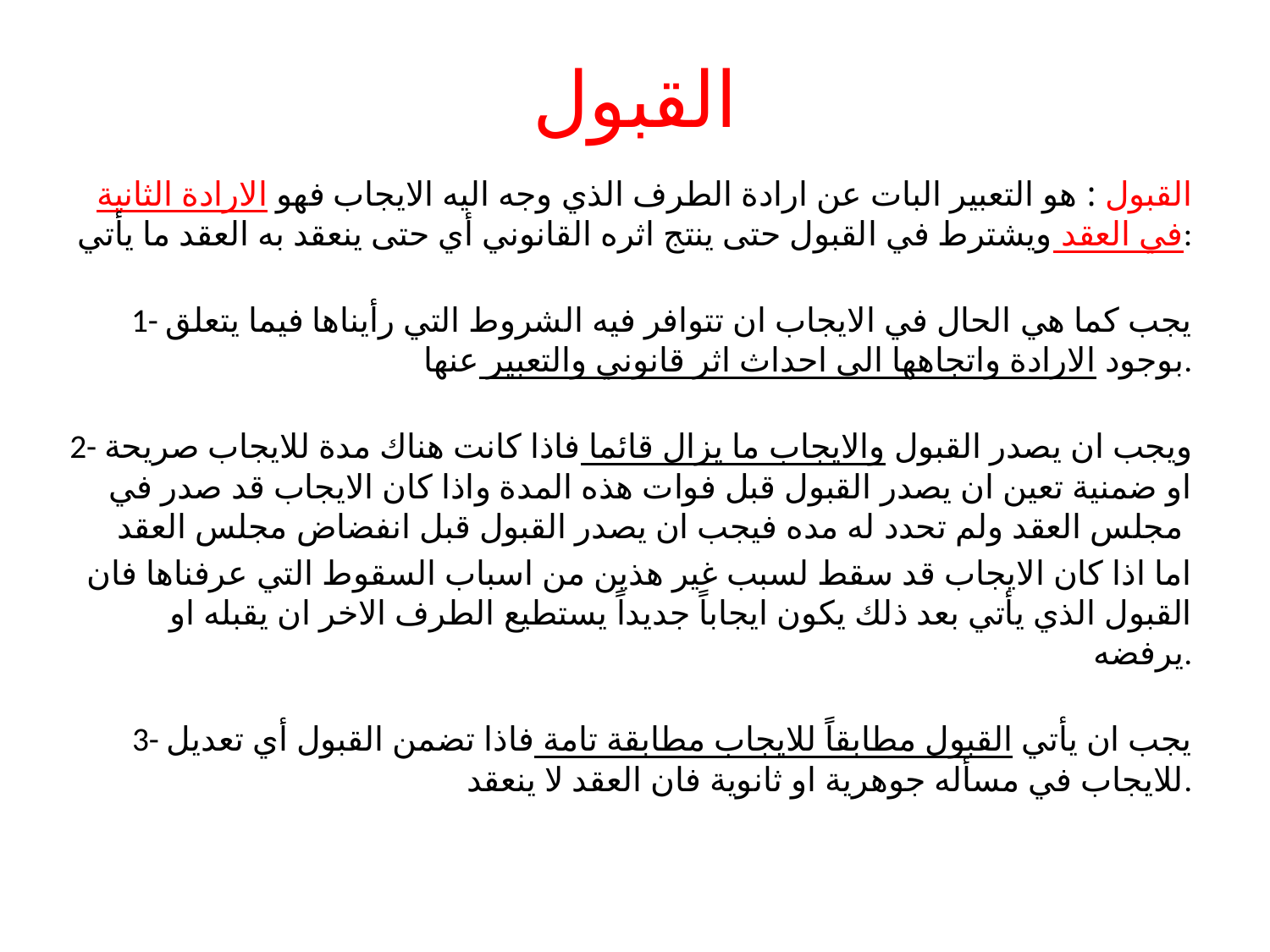

# القبول
القبول : هو التعبير البات عن ارادة الطرف الذي وجه اليه الايجاب فهو الارادة الثانية في العقد ويشترط في القبول حتى ينتج اثره القانوني أي حتى ينعقد به العقد ما يأتي:
1- يجب كما هي الحال في الايجاب ان تتوافر فيه الشروط التي رأيناها فيما يتعلق بوجود الارادة واتجاهها الى احداث اثر قانوني والتعبير عنها.
2- ويجب ان يصدر القبول والايجاب ما يزال قائما فاذا كانت هناك مدة للايجاب صريحة او ضمنية تعين ان يصدر القبول قبل فوات هذه المدة واذا كان الايجاب قد صدر في مجلس العقد ولم تحدد له مده فيجب ان يصدر القبول قبل انفضاض مجلس العقد
اما اذا كان الايجاب قد سقط لسبب غير هذين من اسباب السقوط التي عرفناها فان القبول الذي يأتي بعد ذلك يكون ايجاباً جديداً يستطيع الطرف الاخر ان يقبله او يرفضه.
3- يجب ان يأتي القبول مطابقاً للايجاب مطابقة تامة فاذا تضمن القبول أي تعديل للايجاب في مسأله جوهرية او ثانوية فان العقد لا ينعقد.